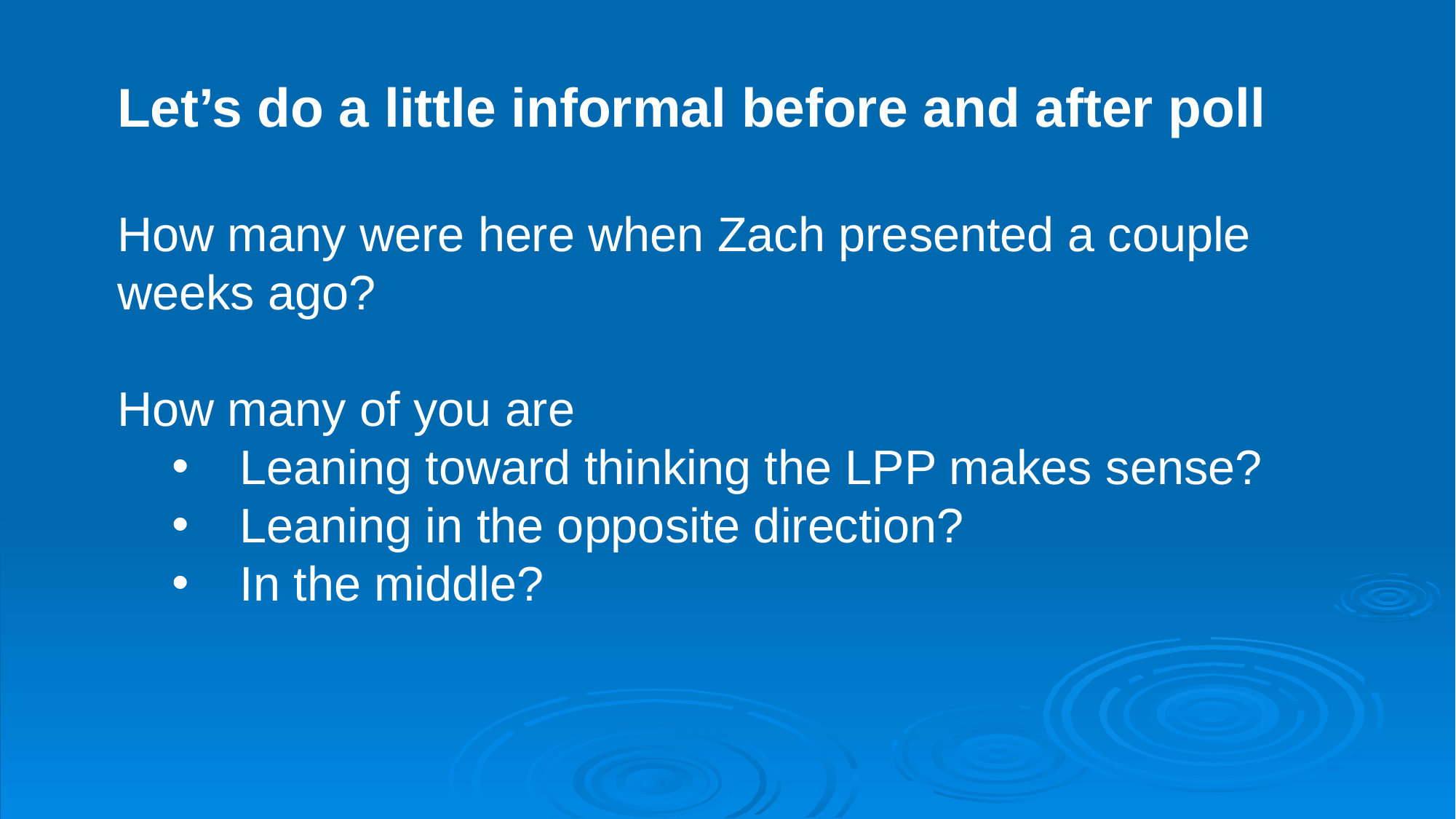

Let’s do a little informal before and after poll

How many were here when Zach presented a couple weeks ago?

How many of you are
Leaning toward thinking the LPP makes sense?
Leaning in the opposite direction?
In the middle?